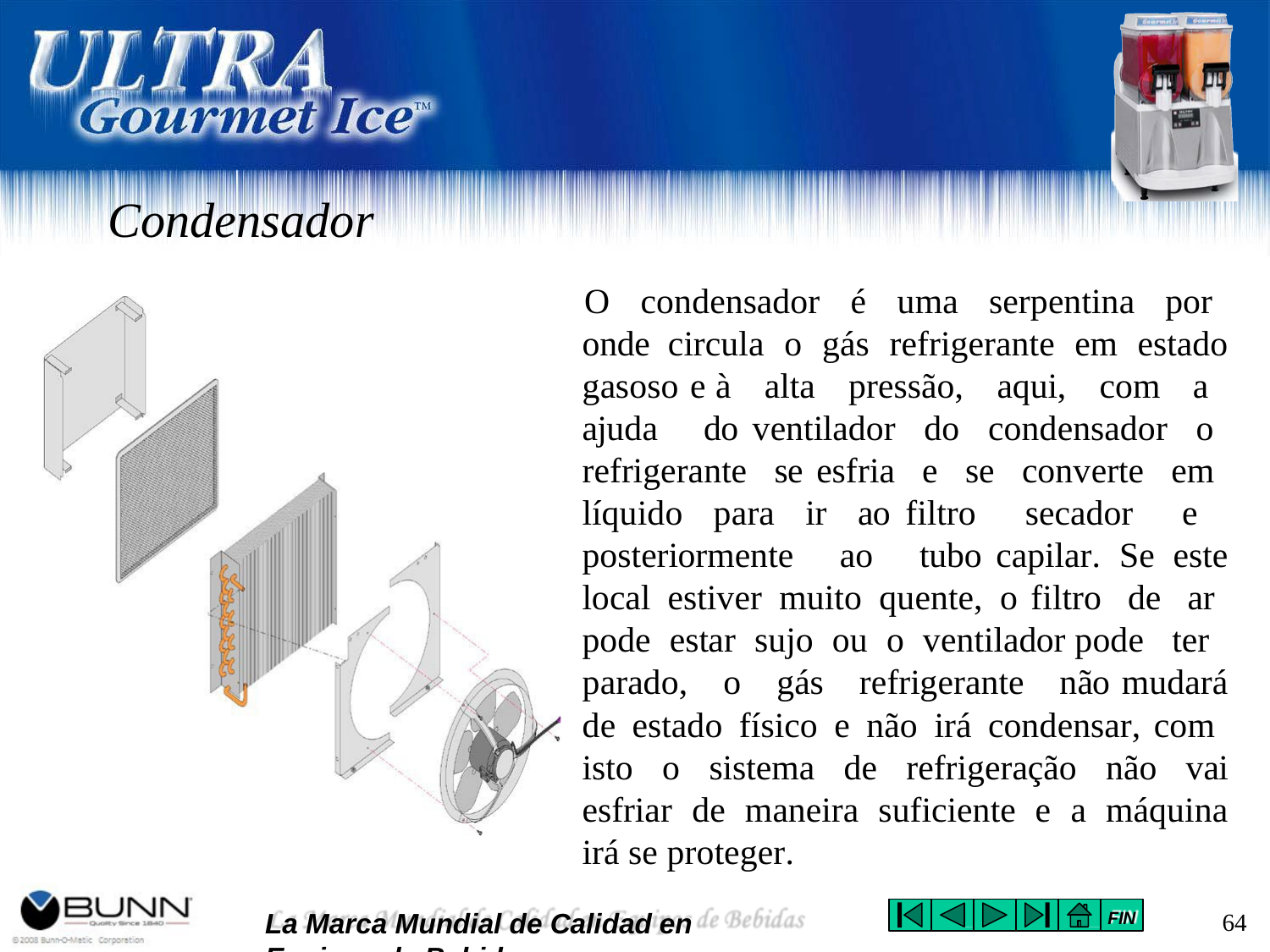

# Condensador
O  condensador  é  uma  serpentina  por  onde circula o gás refrigerante em estado gasoso e à   alta   pressão,   aqui,   com   a   ajuda   do ventilador  do  condensador  o  refrigerante  se esfria  e  se  converte  em  líquido  para  ir  ao filtro   secador   e   posteriormente   ao   tubo capilar. Se este local estiver muito quente, o filtro  de  ar  pode  estar  sujo  ou  o  ventilador pode   ter   parado,   o   gás   refrigerante   não mudará de estado físico e não irá condensar, com  isto  o  sistema  de  refrigeração  não  vai esfriar de maneira suficiente e a máquina irá se proteger.

La Marca Mundial de Calidad en Equipos de Bebidas
64
FIN